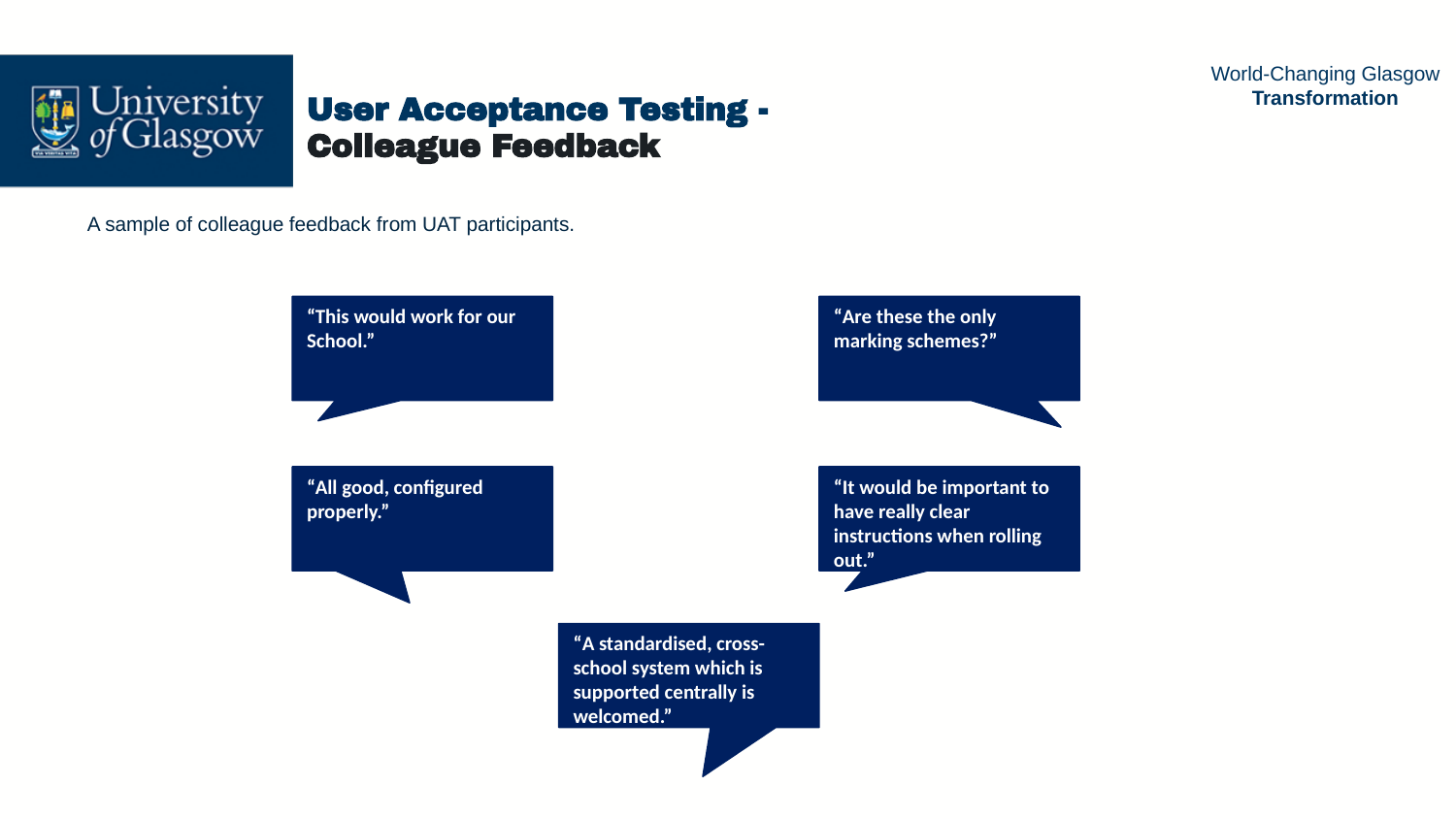

User Acceptance Testing -
Colleague Feedback
A sample of colleague feedback from UAT participants.
“This would work for our School.”
“Are these the only marking schemes?”
“All good, configured properly.”
“It would be important to have really clear instructions when rolling out.”

“A standardised, cross-school system which is supported centrally is welcomed.”